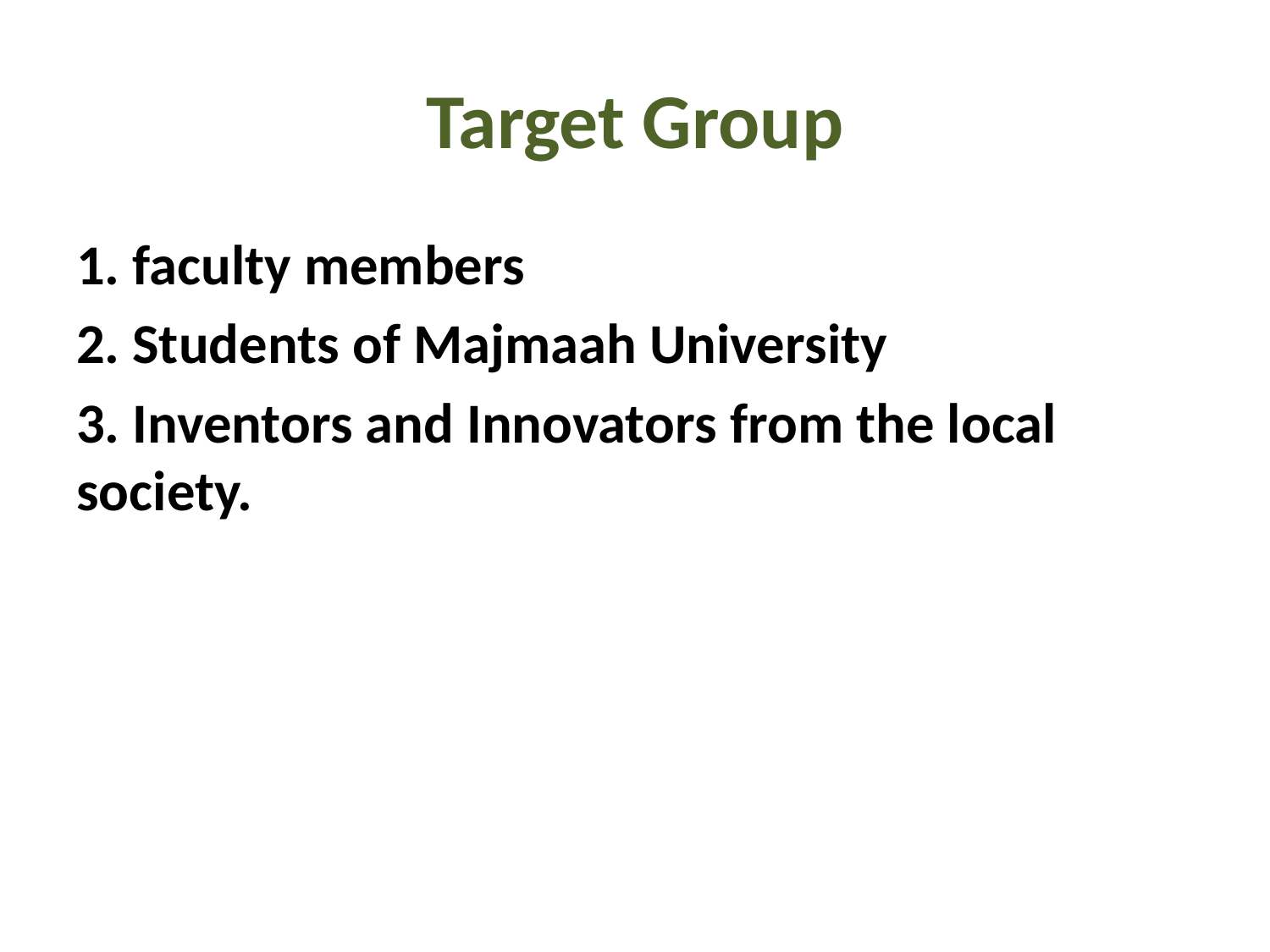

# Target Group
1. faculty members
2. Students of Majmaah University
3. Inventors and Innovators from the local society.